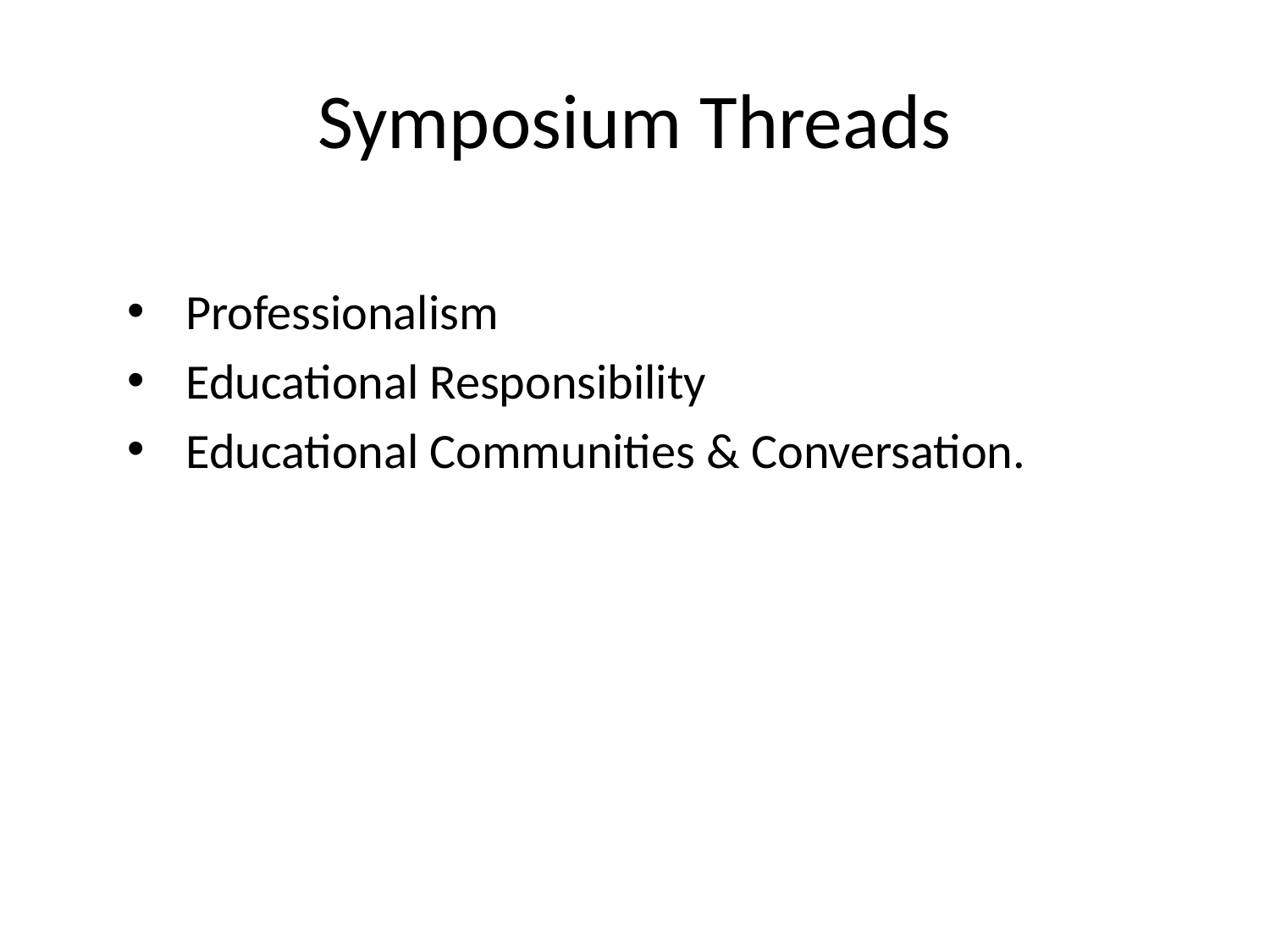

# Symposium Threads
 Professionalism
 Educational Responsibility
 Educational Communities & Conversation.